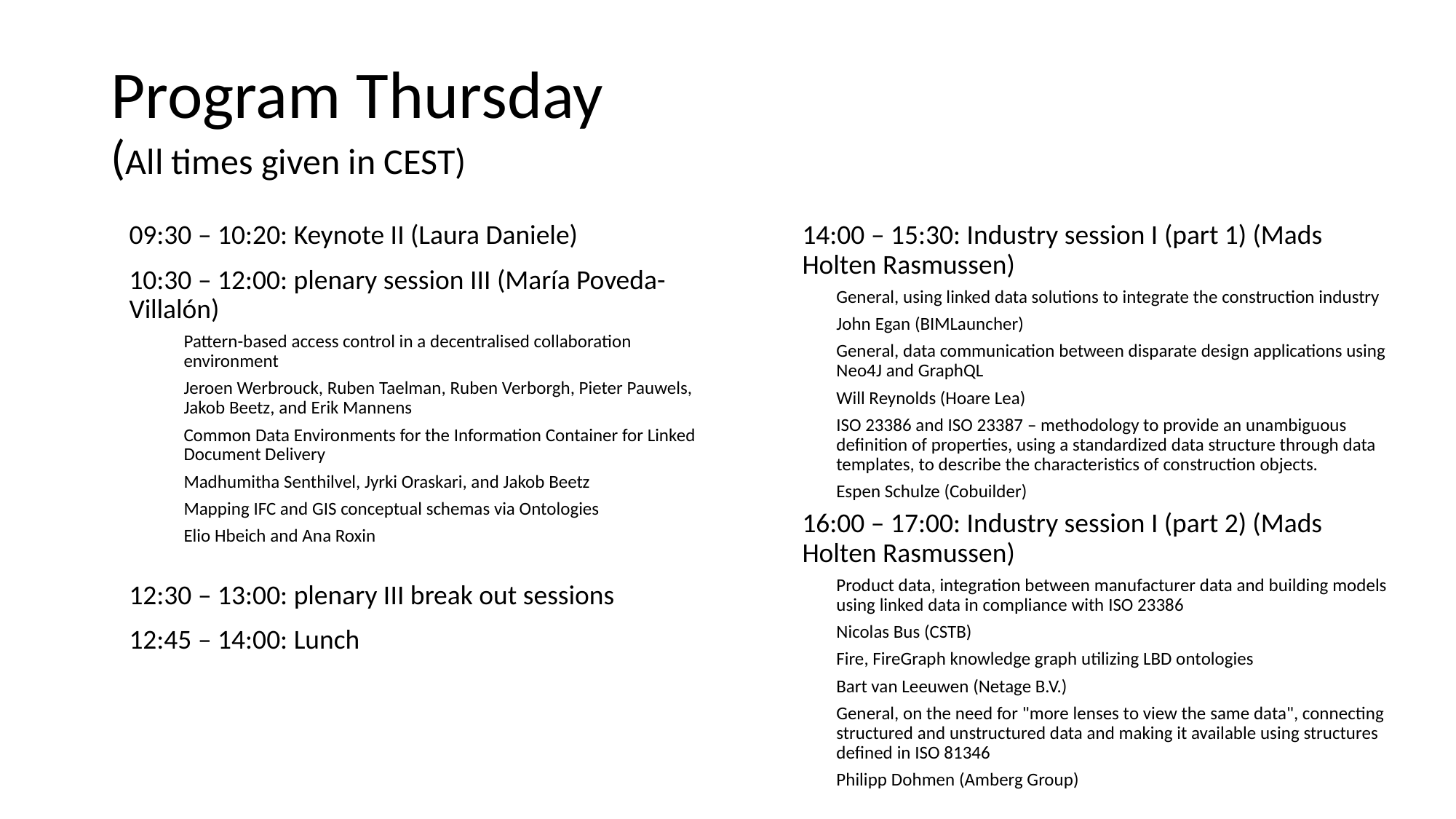

# Program Thursday (All times given in CEST)
09:30 – 10:20: Keynote II (Laura Daniele)
10:30 – 12:00: plenary session III (María Poveda-Villalón)
Pattern-based access control in a decentralised collaboration environment
Jeroen Werbrouck, Ruben Taelman, Ruben Verborgh, Pieter Pauwels, Jakob Beetz, and Erik Mannens
Common Data Environments for the Information Container for Linked Document Delivery
Madhumitha Senthilvel, Jyrki Oraskari, and Jakob Beetz
Mapping IFC and GIS conceptual schemas via Ontologies
Elio Hbeich and Ana Roxin

12:30 – 13:00: plenary III break out sessions
12:45 – 14:00: Lunch

14:00 – 15:30: Industry session I (part 1) (Mads Holten Rasmussen)
General, using linked data solutions to integrate the construction industry
John Egan (BIMLauncher)
General, data communication between disparate design applications using Neo4J and GraphQL
Will Reynolds (Hoare Lea)
ISO 23386 and ISO 23387 – methodology to provide an unambiguous definition of properties, using a standardized data structure through data templates, to describe the characteristics of construction objects.
Espen Schulze (Cobuilder)
16:00 – 17:00: Industry session I (part 2) (Mads Holten Rasmussen)
Product data, integration between manufacturer data and building models using linked data in compliance with ISO 23386
Nicolas Bus (CSTB)
Fire, FireGraph knowledge graph utilizing LBD ontologies
Bart van Leeuwen (Netage B.V.)
General, on the need for "more lenses to view the same data", connecting structured and unstructured data and making it available using structures defined in ISO 81346
Philipp Dohmen (Amberg Group)